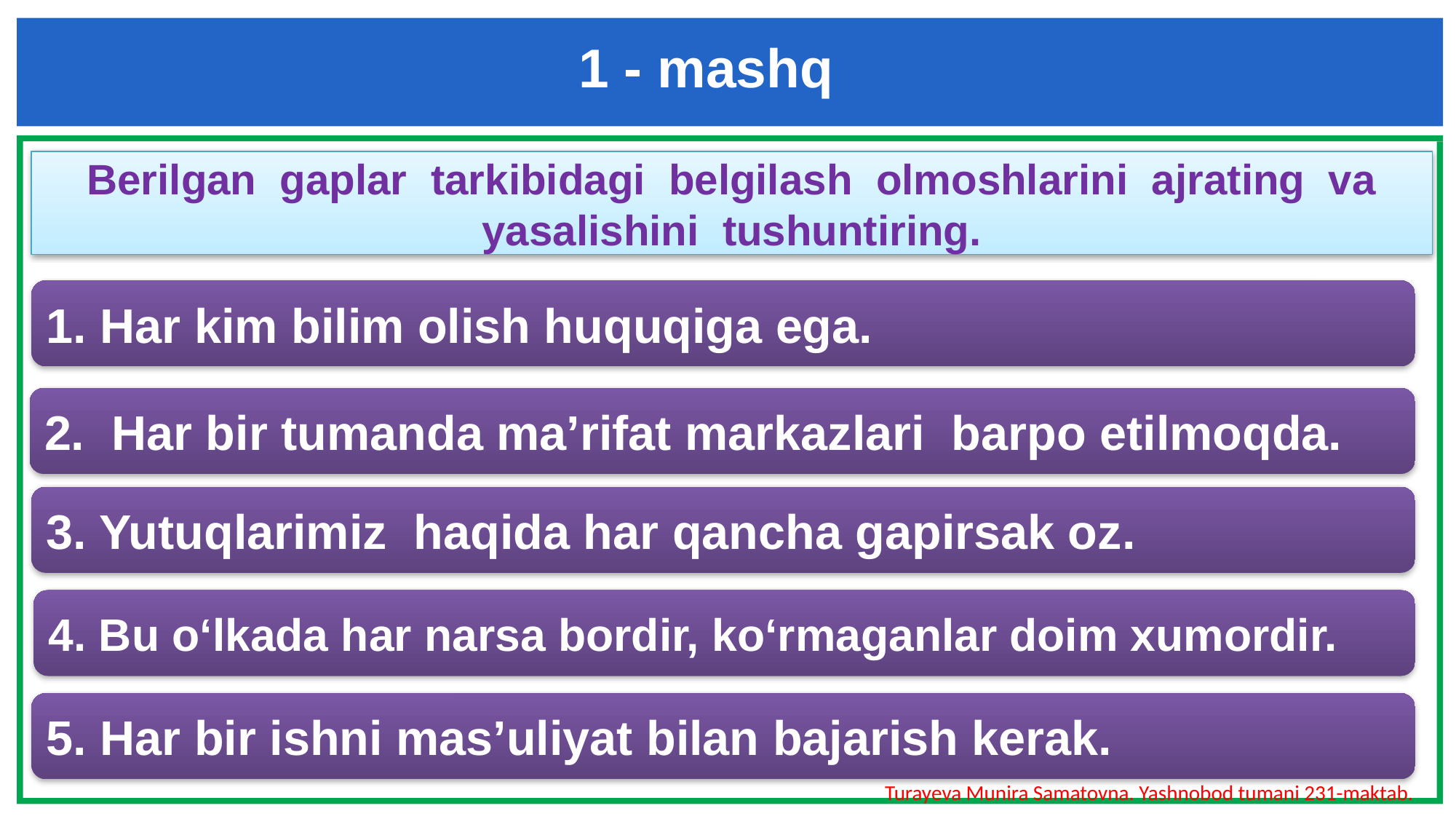

1 - mashq
Berilgan  gaplar  tarkibidagi  belgilash  olmoshlarini  ajrating  va yasalishini  tushuntiring.
1. Har kim bilim olish huquqiga ega.
2.  Har bir tumanda ma’rifat markazlari  barpo etilmoqda.
3. Yutuqlarimiz  haqida har qancha gapirsak oz.
4. Bu o‘lkada har narsa bordir, ko‘rmaganlar doim xumordir.
5. Har bir ishni mas’uliyat bilan bajarish kerak.
Turayeva Munira Samatovna. Yashnobod tumani 231-maktab.